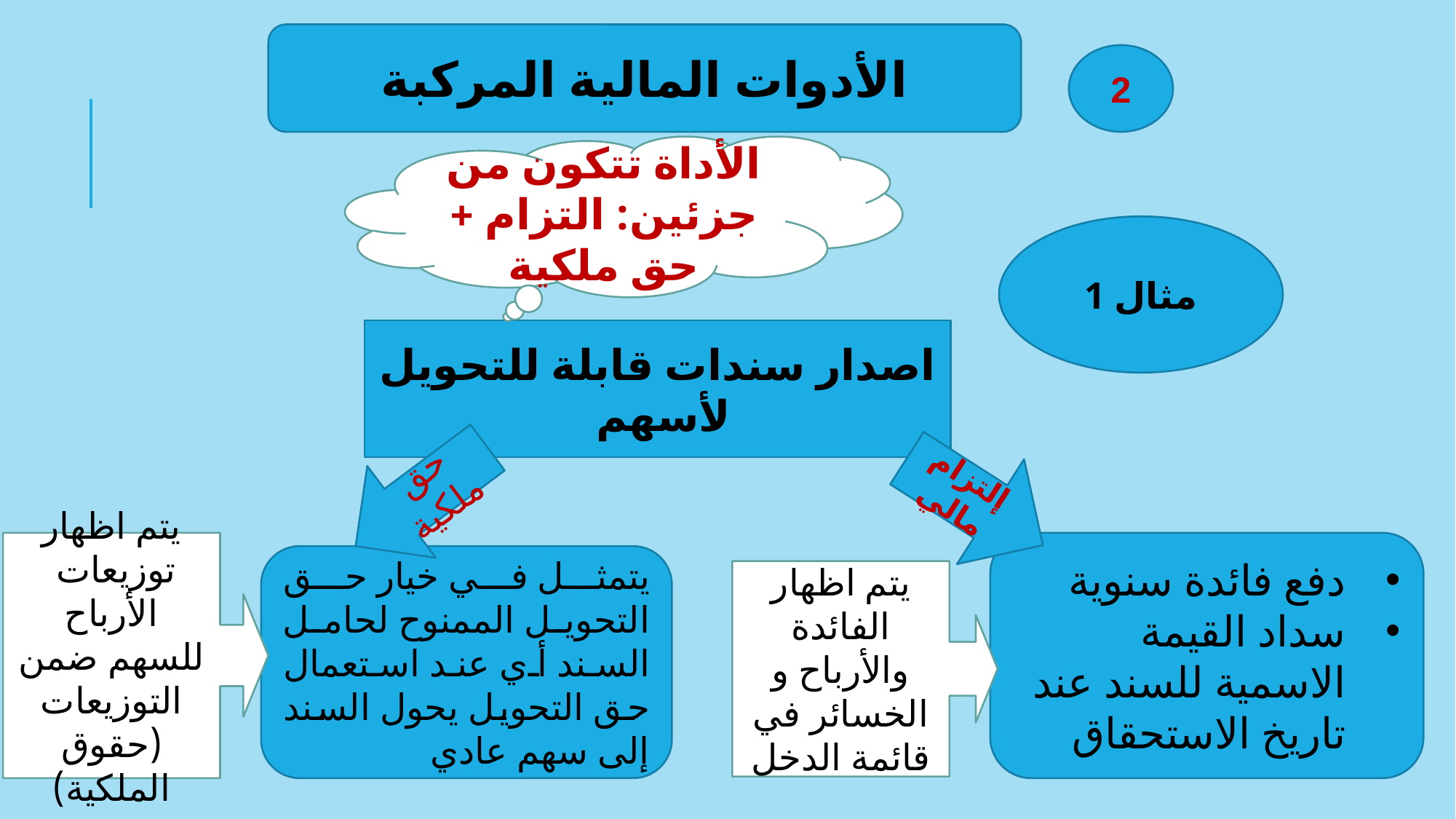

الأدوات المالية المركبة
2
الأداة تتكون من جزئين: التزام + حق ملكية
مثال 1
اصدار سندات قابلة للتحويل لأسهم
إلتزام مالي
حق ملكية
يتم اظهار توزيعات  الأرباح للسهم ضمن التوزيعات (حقوق الملكية)
دفع فائدة سنوية
سداد القيمة الاسمية للسند عند تاريخ الاستحقاق
يتمثل في خيار حق التحويل الممنوح لحامل السند أي عند استعمال حق التحويل يحول السند إلى سهم عادي
يتم اظهار الفائدة والأرباح و الخسائر في قائمة الدخل